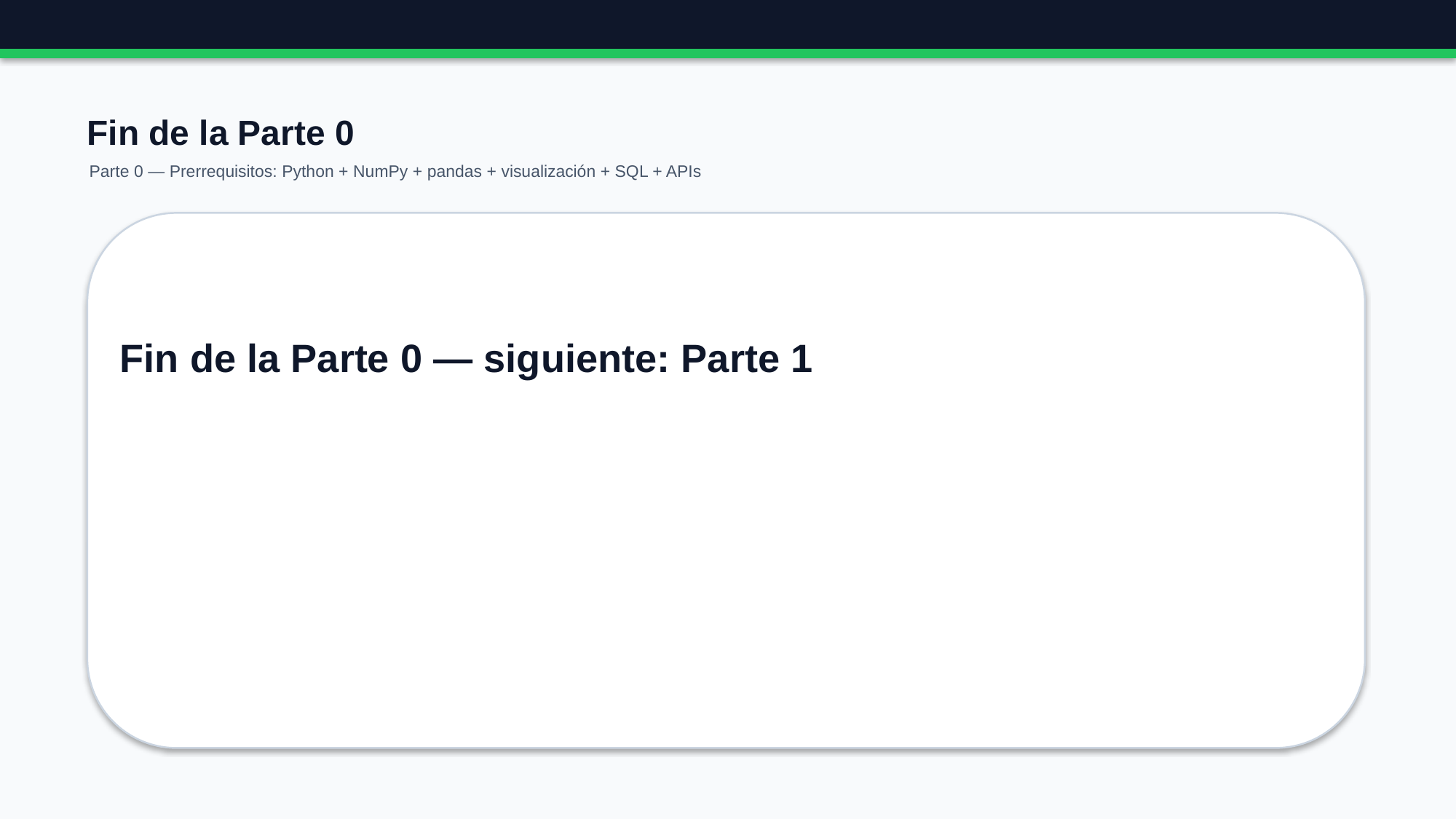

Fin de la Parte 0
Parte 0 — Prerrequisitos: Python + NumPy + pandas + visualización + SQL + APIs

Fin de la Parte 0 — siguiente: Parte 1